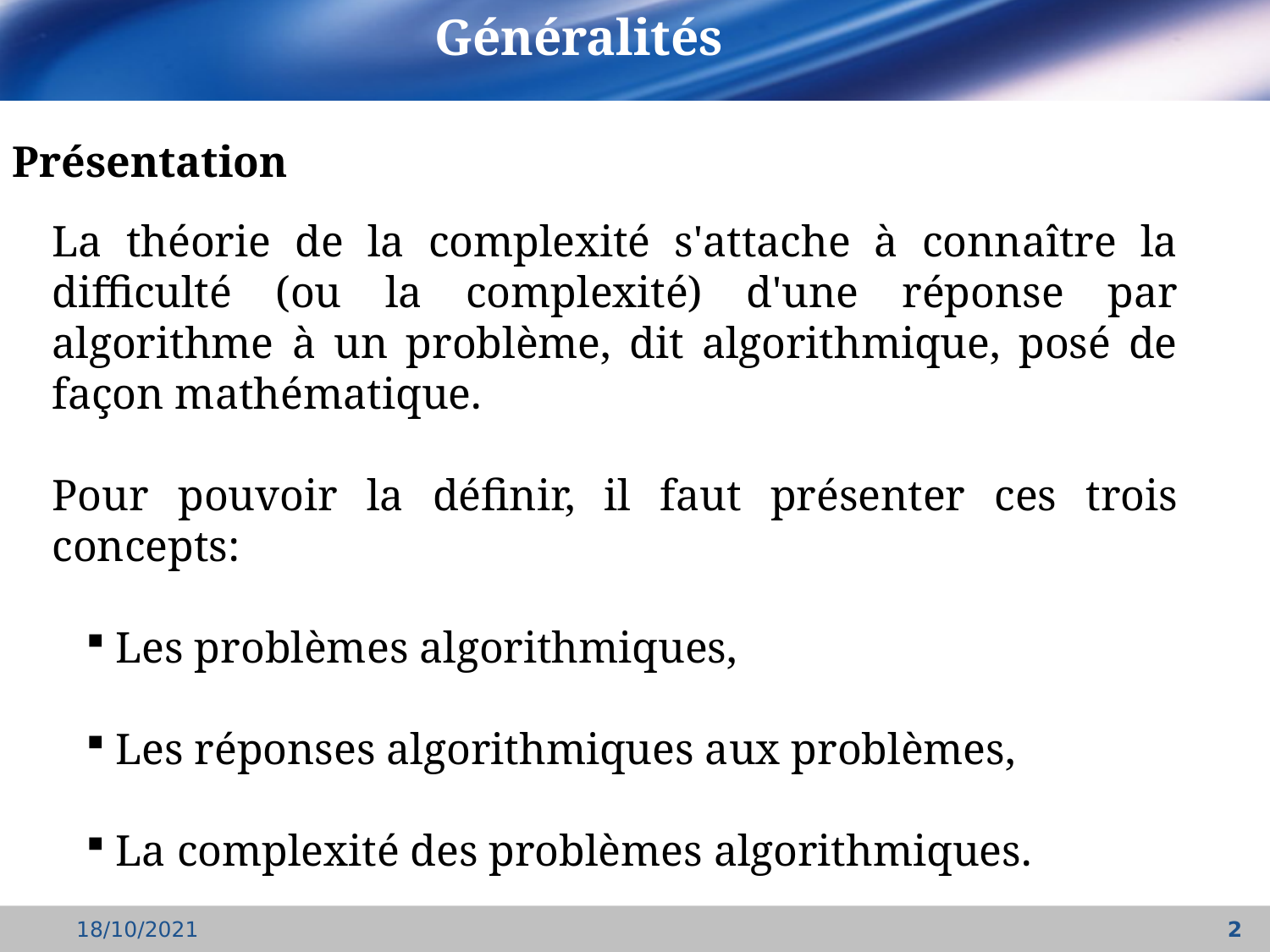

Généralités
Présentation
La théorie de la complexité s'attache à connaître la difficulté (ou la complexité) d'une réponse par algorithme à un problème, dit algorithmique, posé de façon mathématique.

Pour pouvoir la définir, il faut présenter ces trois concepts:

Les problèmes algorithmiques,

Les réponses algorithmiques aux problèmes,

La complexité des problèmes algorithmiques.
18/10/2021
2